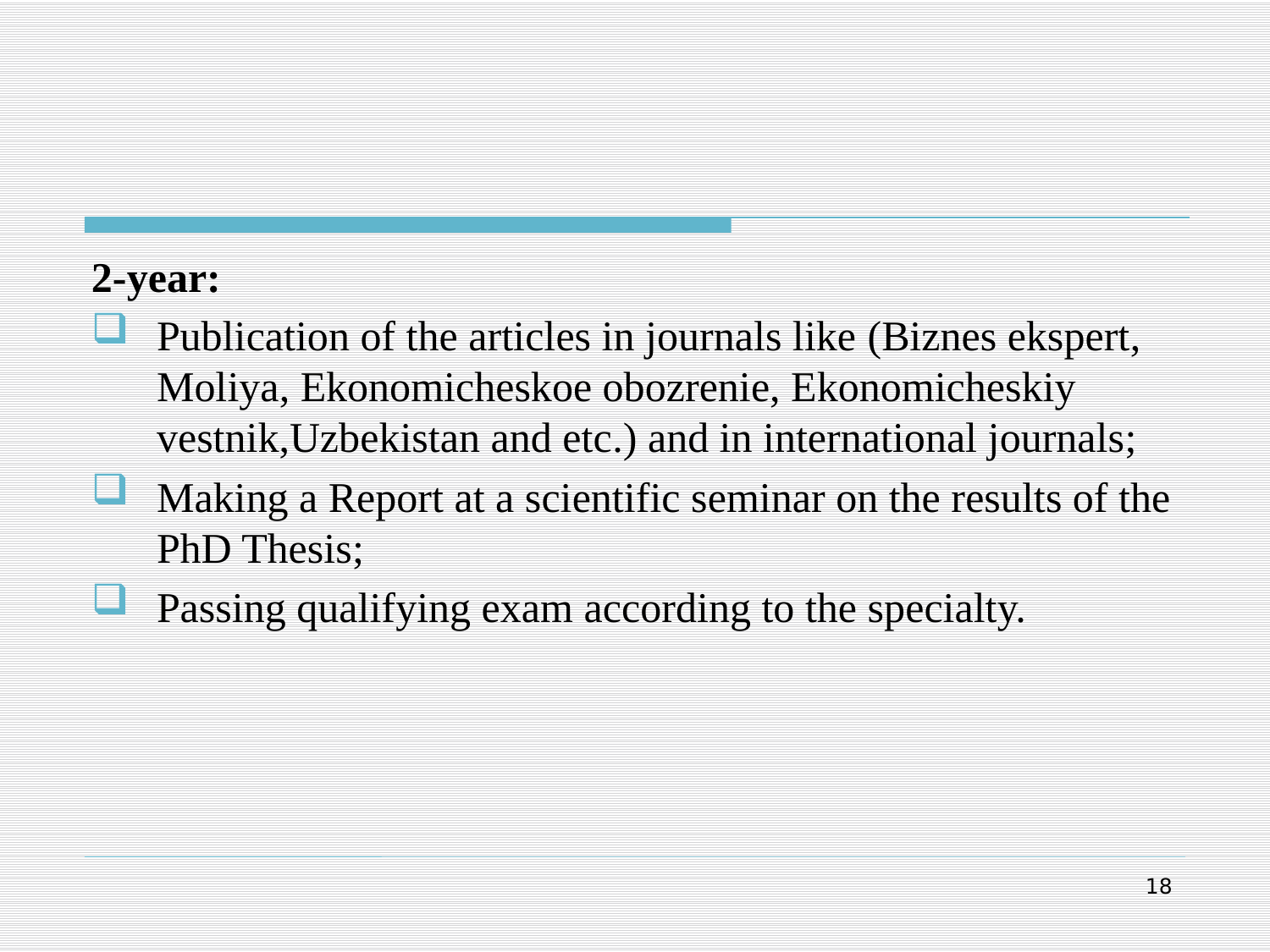

#
2-year:
Publication of the articles in journals like (Biznes ekspert, Moliya, Ekonomicheskoe obozrenie, Ekonomicheskiy vestnik,Uzbekistan and etc.) and in international journals;
Making a Report at a scientific seminar on the results of the PhD Thesis;
Passing qualifying exam according to the specialty.
18